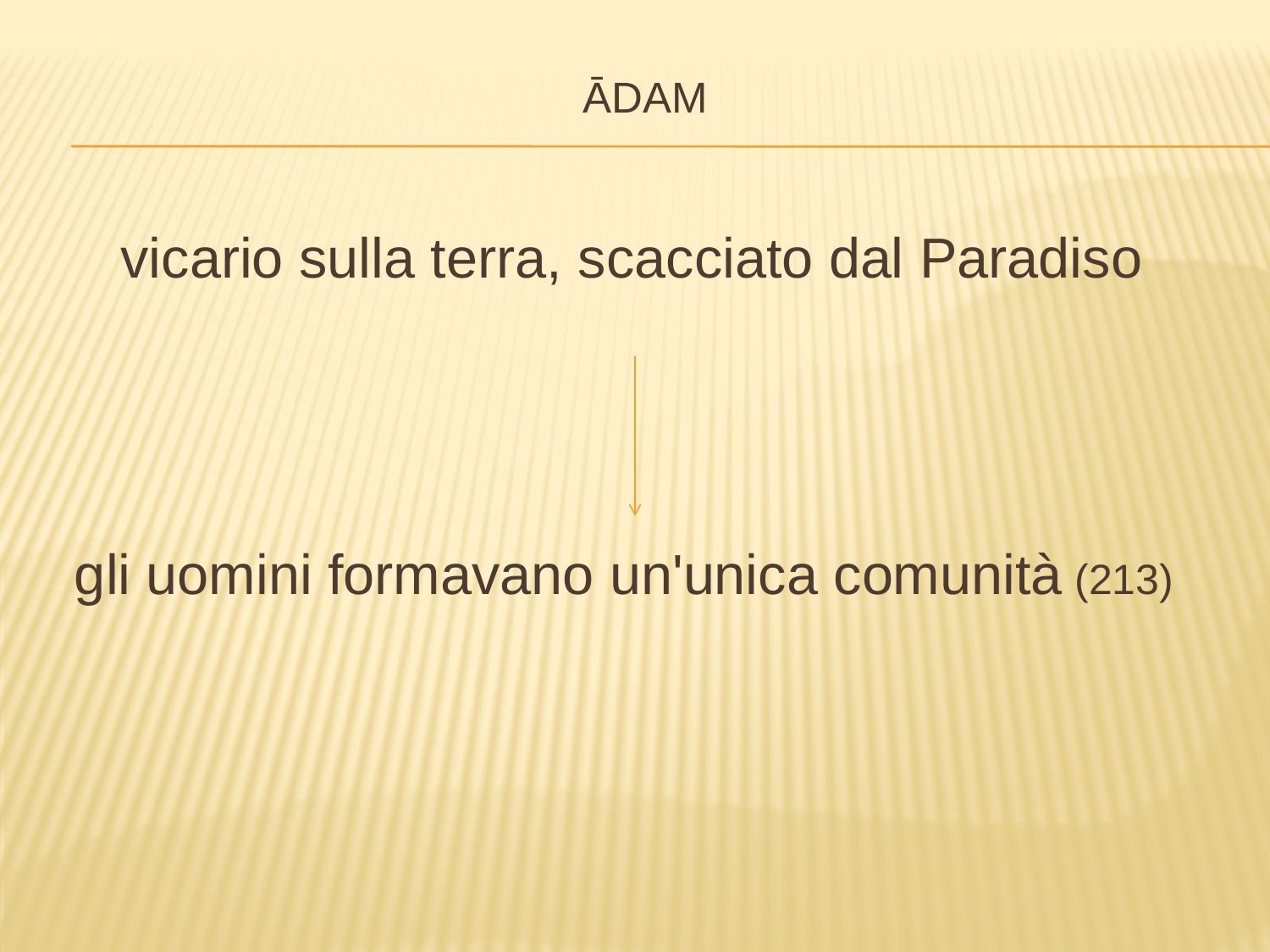

# ĀDAM
vicario sulla terra, scacciato dal Paradiso

gli uomini formavano un'unica comunità (213)